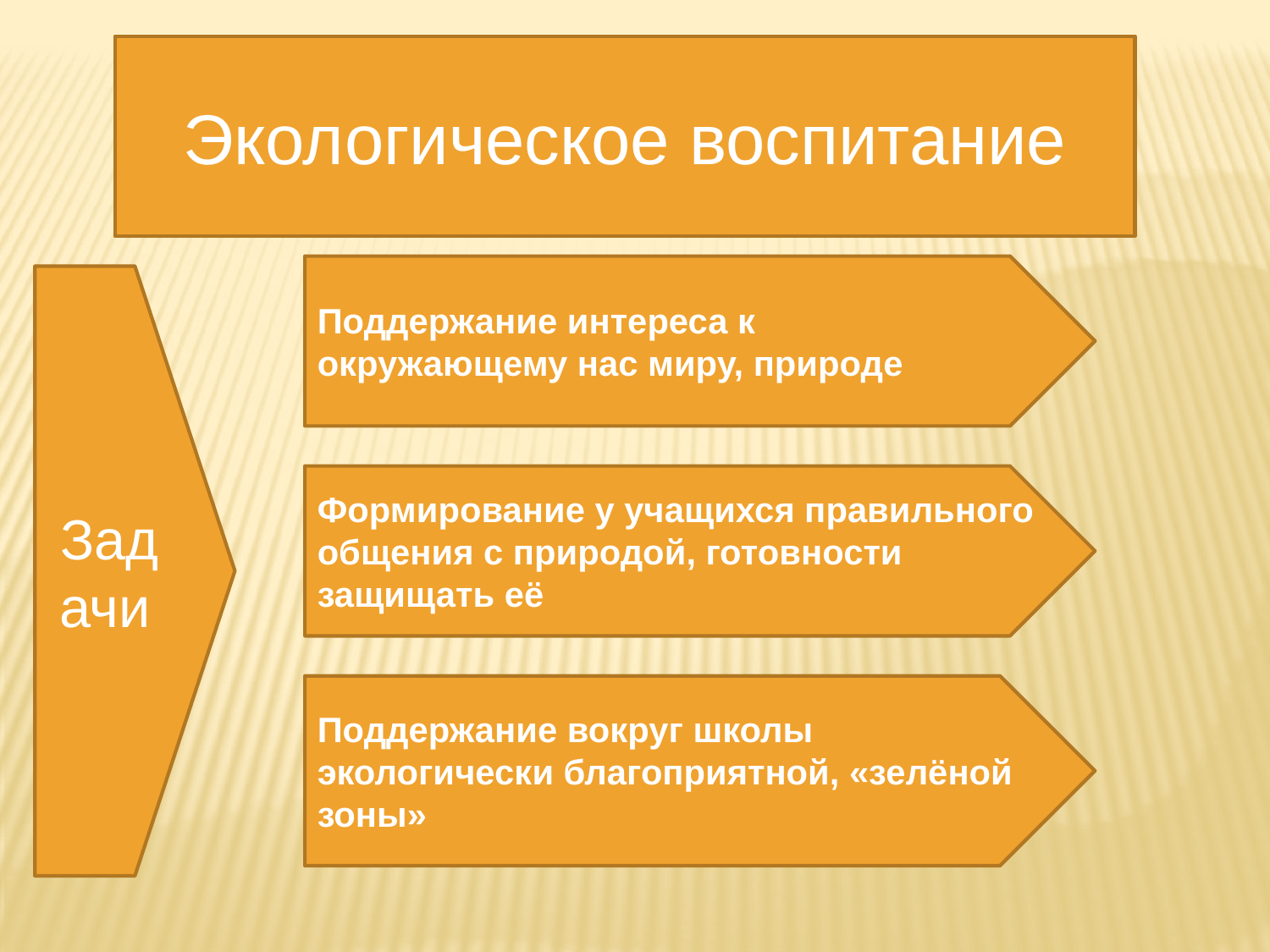

Экологическое воспитание
Поддержание интереса к окружающему нас миру, природе
Задачи
Формирование у учащихся правильного общения с природой, готовности защищать её
Поддержание вокруг школы экологически благоприятной, «зелёной зоны»